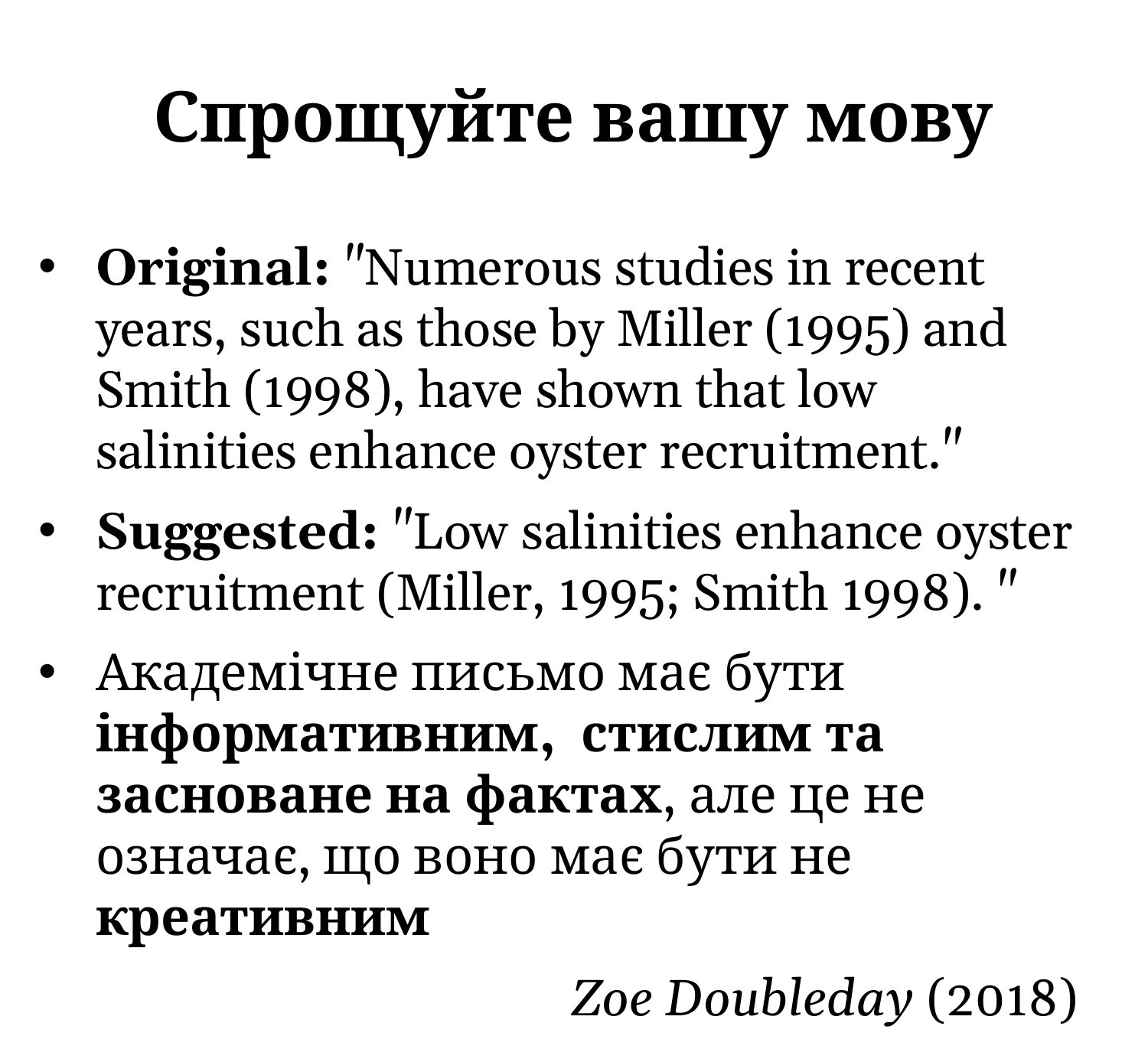

# Спрощуйте вашу мову
Original: "Numerous studies in recent years, such as those by Miller (1995) and Smith (1998), have shown that low salinities enhance oyster recruitment."
Suggested: "Low salinities enhance oyster recruitment (Miller, 1995; Smith 1998). "
Академічне письмо має бути інформативним,  стислим та засноване на фактах, але це не означає, що воно має бути не креативним
Zoe Doubleday (2018)